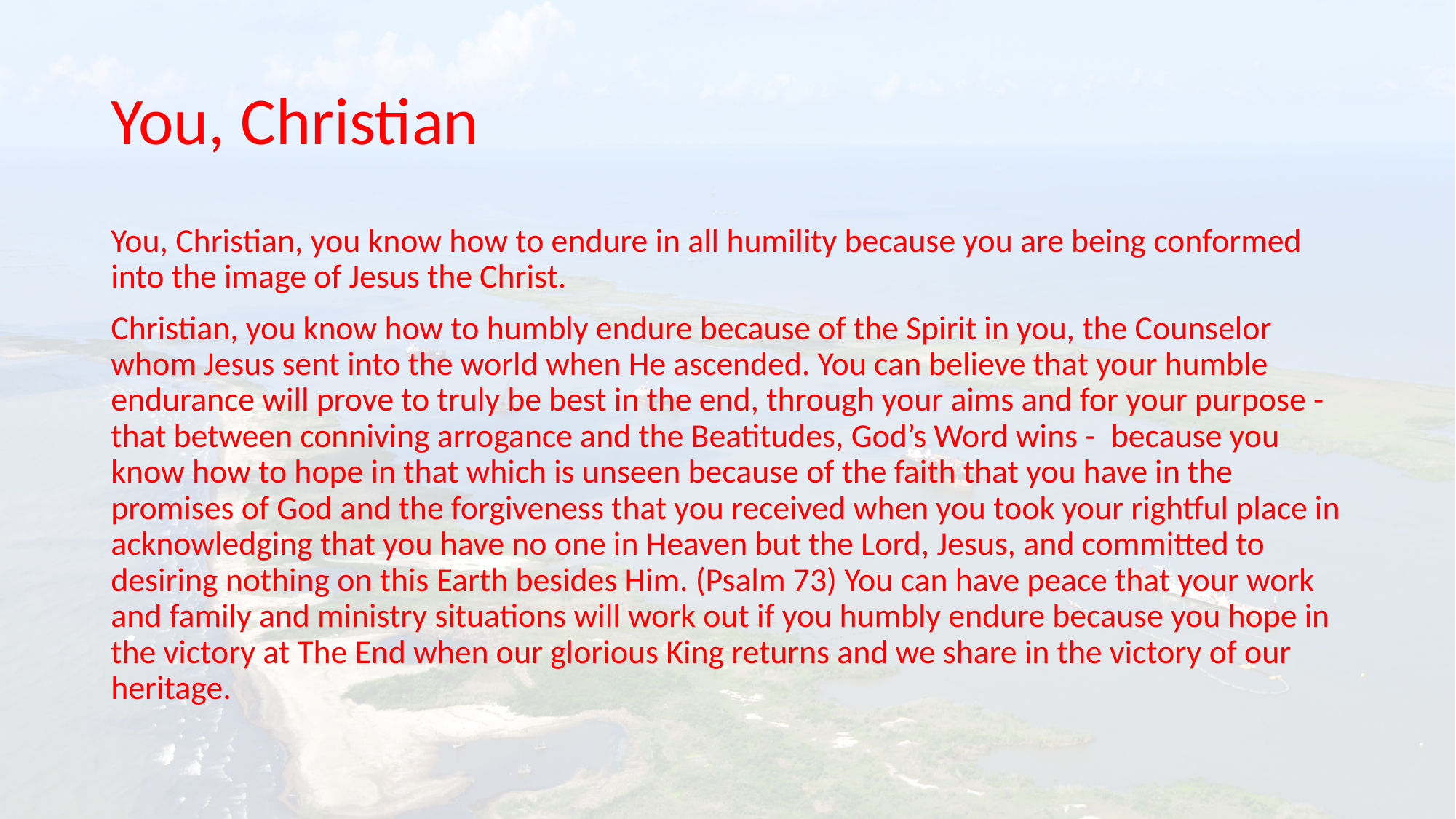

# You, Christian
You, Christian, you know how to endure in all humility because you are being conformed into the image of Jesus the Christ.
Christian, you know how to humbly endure because of the Spirit in you, the Counselor whom Jesus sent into the world when He ascended. You can believe that your humble endurance will prove to truly be best in the end, through your aims and for your purpose - that between conniving arrogance and the Beatitudes, God’s Word wins -  because you know how to hope in that which is unseen because of the faith that you have in the promises of God and the forgiveness that you received when you took your rightful place in acknowledging that you have no one in Heaven but the Lord, Jesus, and committed to desiring nothing on this Earth besides Him. (Psalm 73) You can have peace that your work and family and ministry situations will work out if you humbly endure because you hope in the victory at The End when our glorious King returns and we share in the victory of our heritage.